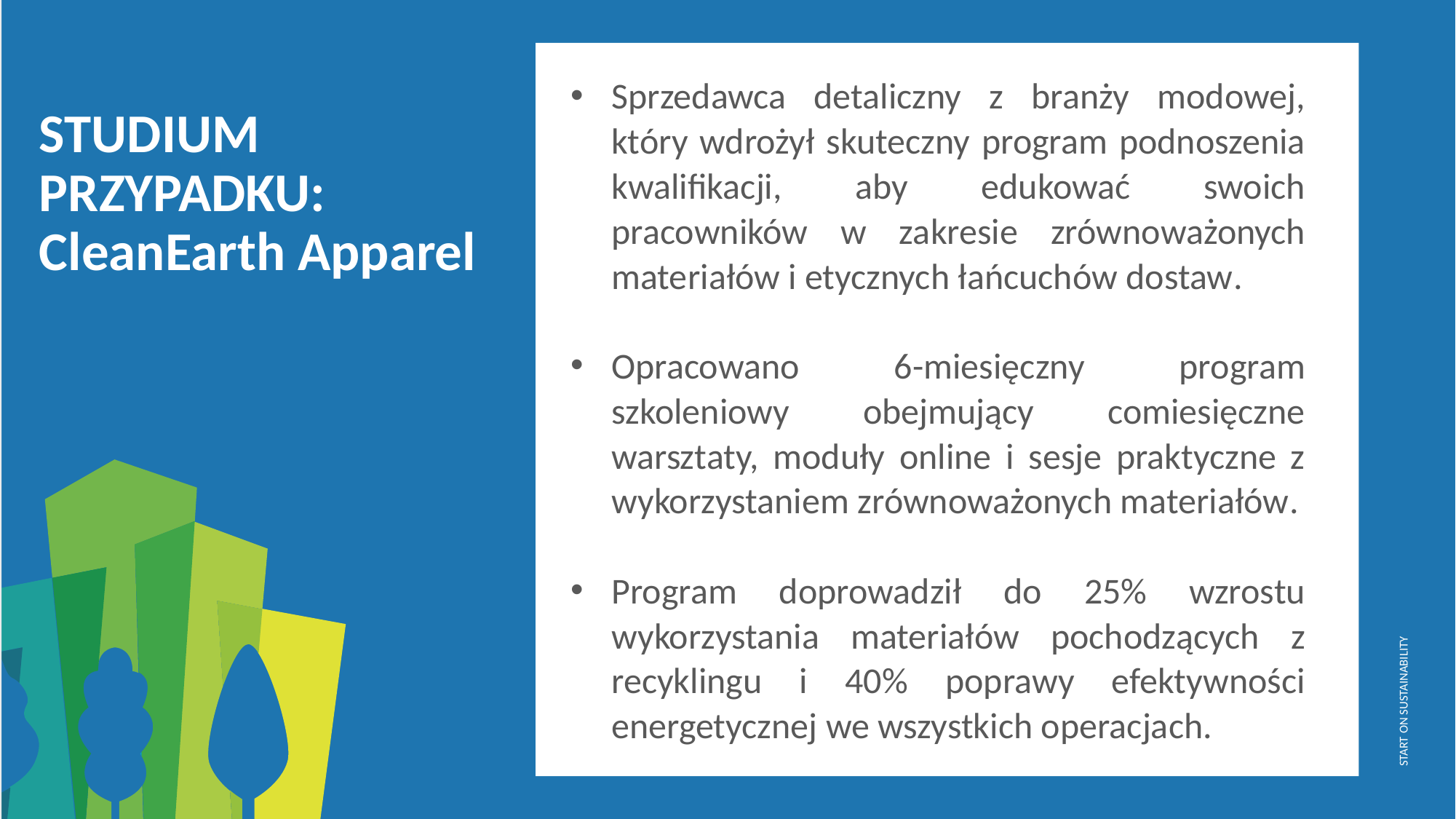

Sprzedawca detaliczny z branży modowej, który wdrożył skuteczny program podnoszenia kwalifikacji, aby edukować swoich pracowników w zakresie zrównoważonych materiałów i etycznych łańcuchów dostaw.

Opracowano 6-miesięczny program szkoleniowy obejmujący comiesięczne warsztaty, moduły online i sesje praktyczne z wykorzystaniem zrównoważonych materiałów.

Program doprowadził do 25% wzrostu wykorzystania materiałów pochodzących z recyklingu i 40% poprawy efektywności energetycznej we wszystkich operacjach.
STUDIUM PRZYPADKU: CleanEarth Apparel